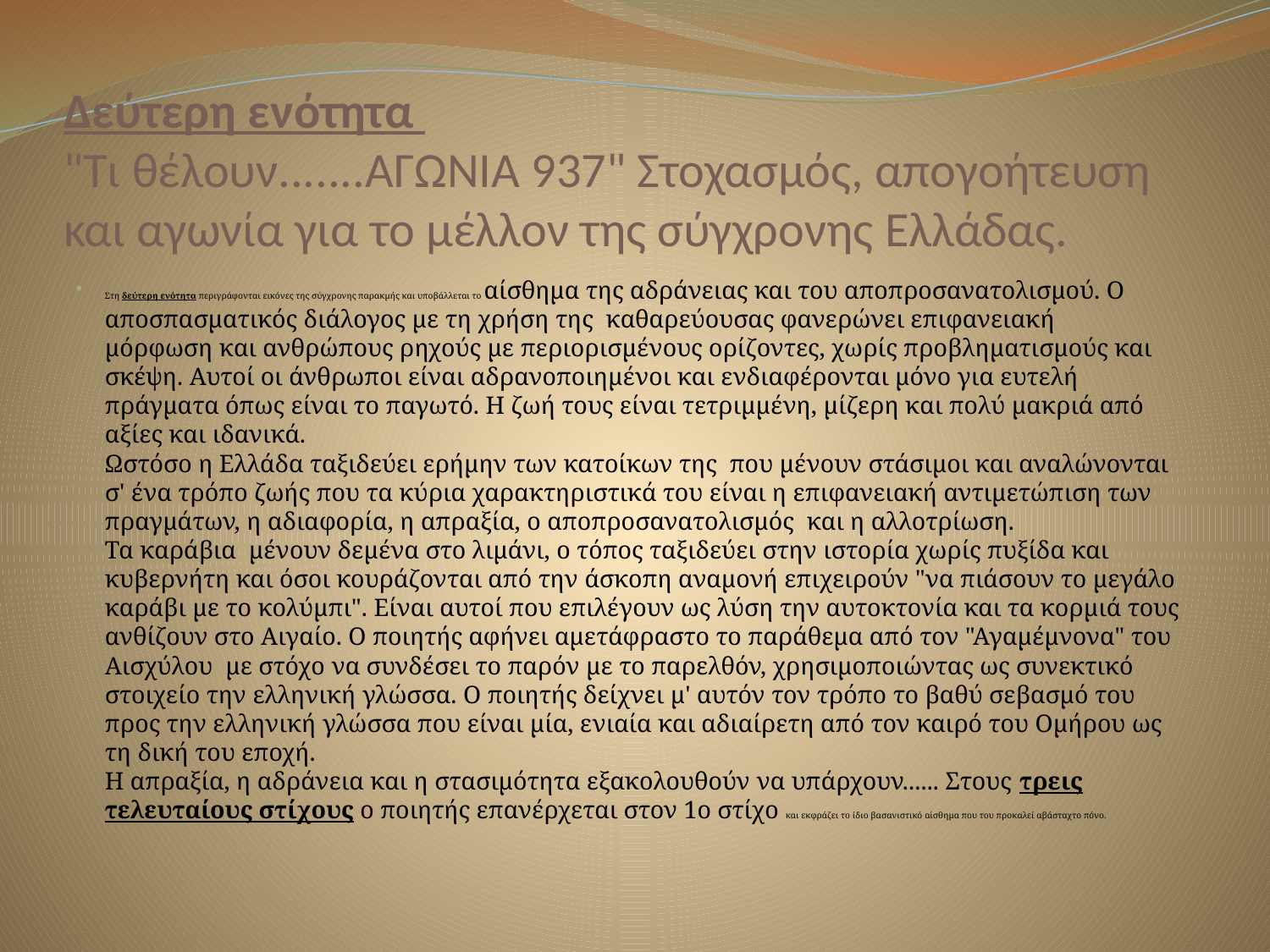

# Δεύτερη ενότητα  "Τι θέλουν.......ΑΓΩΝΙΑ 937" Στοχασμός, απογοήτευση και αγωνία για το μέλλον της σύγχρονης Ελλάδας.
Στη δεύτερη ενότητα περιγράφονται εικόνες της σύγχρονης παρακμής και υποβάλλεται το αίσθημα της αδράνειας και του αποπροσανατολισμού. Ο αποσπασματικός διάλογος με τη χρήση της  καθαρεύουσας φανερώνει επιφανειακή μόρφωση και ανθρώπους ρηχούς με περιορισμένους ορίζοντες, χωρίς προβληματισμούς και σκέψη. Αυτοί οι άνθρωποι είναι αδρανοποιημένοι και ενδιαφέρονται μόνο για ευτελή πράγματα όπως είναι το παγωτό. Η ζωή τους είναι τετριμμένη, μίζερη και πολύ μακριά από αξίες και ιδανικά.
Ωστόσο η Ελλάδα ταξιδεύει ερήμην των κατοίκων της  που μένουν στάσιμοι και αναλώνονται σ' ένα τρόπο ζωής που τα κύρια χαρακτηριστικά του είναι η επιφανειακή αντιμετώπιση των πραγμάτων, η αδιαφορία, η απραξία, ο αποπροσανατολισμός  και η αλλοτρίωση.
Τα καράβια  μένουν δεμένα στο λιμάνι, ο τόπος ταξιδεύει στην ιστορία χωρίς πυξίδα και κυβερνήτη και όσοι κουράζονται από την άσκοπη αναμονή επιχειρούν "να πιάσουν το μεγάλο καράβι με το κολύμπι". Είναι αυτοί που επιλέγουν ως λύση την αυτοκτονία και τα κορμιά τους ανθίζουν στο Αιγαίο. Ο ποιητής αφήνει αμετάφραστο το παράθεμα από τον "Αγαμέμνονα" του Αισχύλου  με στόχο να συνδέσει το παρόν με το παρελθόν, χρησιμοποιώντας ως συνεκτικό στοιχείο την ελληνική γλώσσα. Ο ποιητής δείχνει μ' αυτόν τον τρόπο το βαθύ σεβασμό του προς την ελληνική γλώσσα που είναι μία, ενιαία και αδιαίρετη από τον καιρό του Ομήρου ως τη δική του εποχή.
Η απραξία, η αδράνεια και η στασιμότητα εξακολουθούν να υπάρχουν...... Στους τρεις τελευταίους στίχους ο ποιητής επανέρχεται στον 1ο στίχο και εκφράζει το ίδιο βασανιστικό αίσθημα που του προκαλεί αβάσταχτο πόνο.